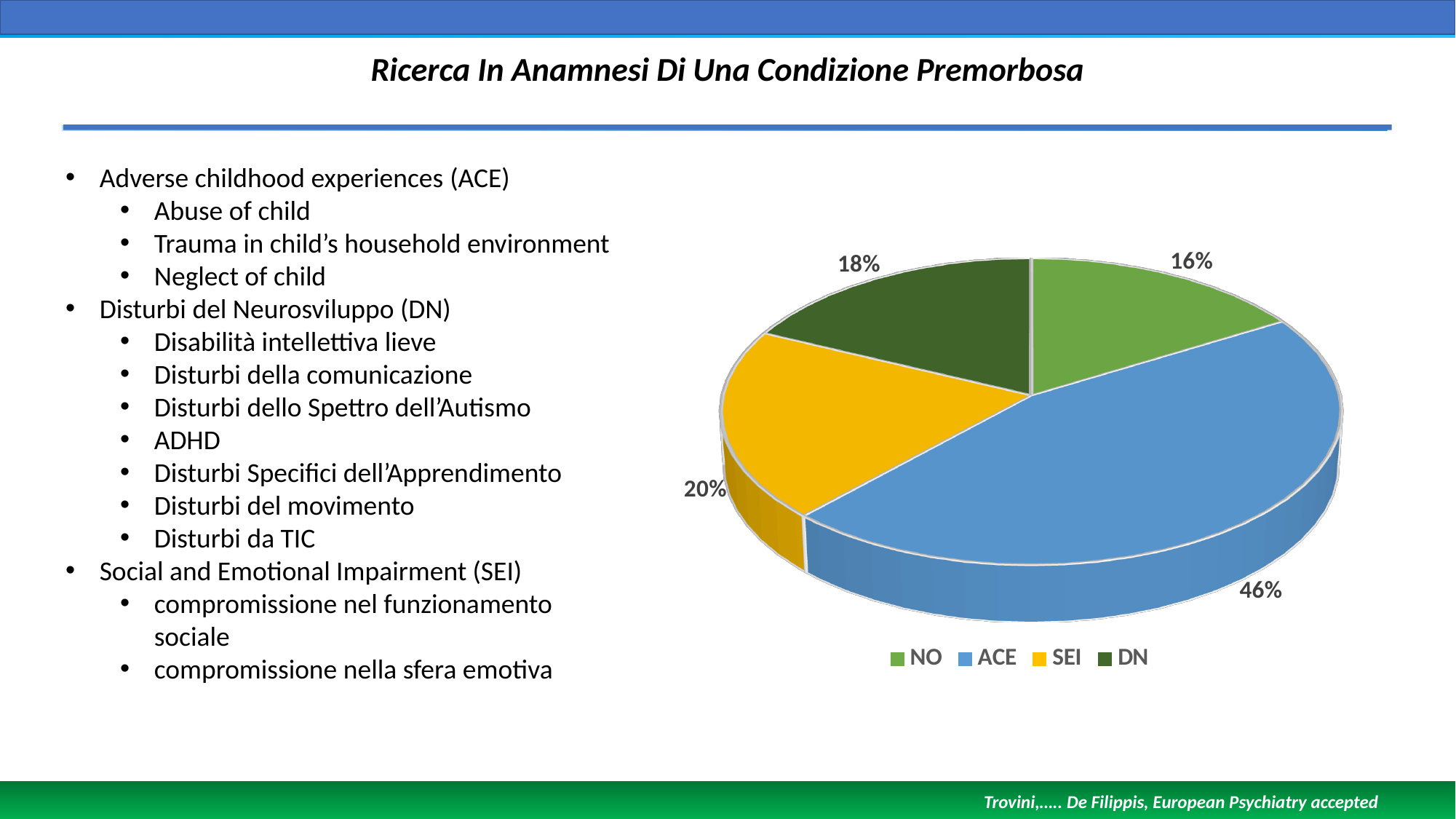

Ricerca In Anamnesi Di Una Condizione Premorbosa

Adverse childhood experiences (ACE)
Abuse of child
Trauma in child’s household environment
Neglect of child
Disturbi del Neurosviluppo (DN)
Disabilità intellettiva lieve
Disturbi della comunicazione
Disturbi dello Spettro dell’Autismo
ADHD
Disturbi Specifici dell’Apprendimento
Disturbi del movimento
Disturbi da TIC
Social and Emotional Impairment (SEI)
compromissione nel funzionamento sociale
compromissione nella sfera emotiva

[unsupported chart]

Trovini,….. De Filippis, European Psychiatry accepted